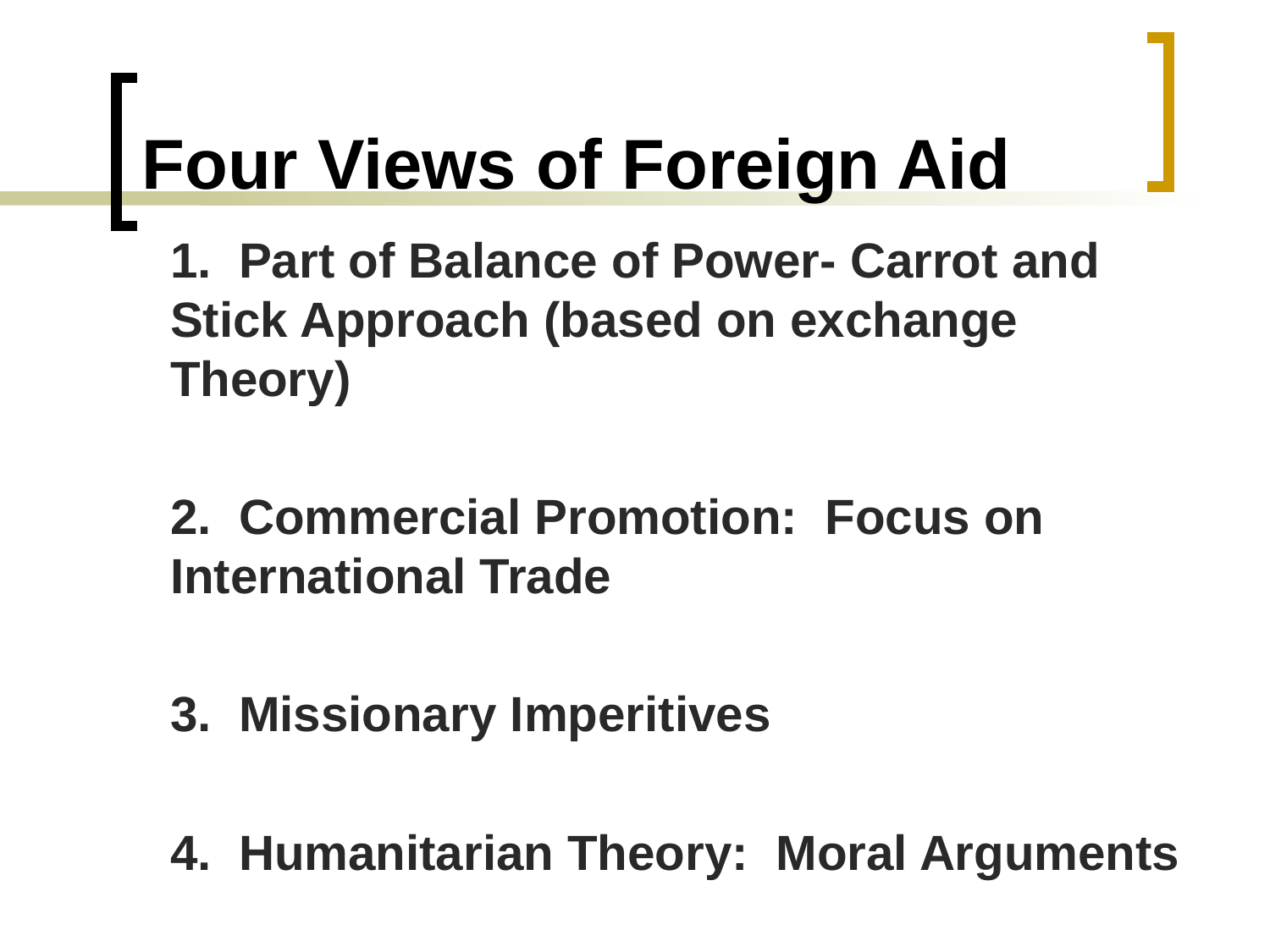

# Four Views of Foreign Aid
	1.  Part of Balance of Power- Carrot and Stick Approach (based on exchange Theory)

	2.  Commercial Promotion:  Focus on International Trade

	3.  Missionary Imperitives

	4.  Humanitarian Theory:  Moral Arguments